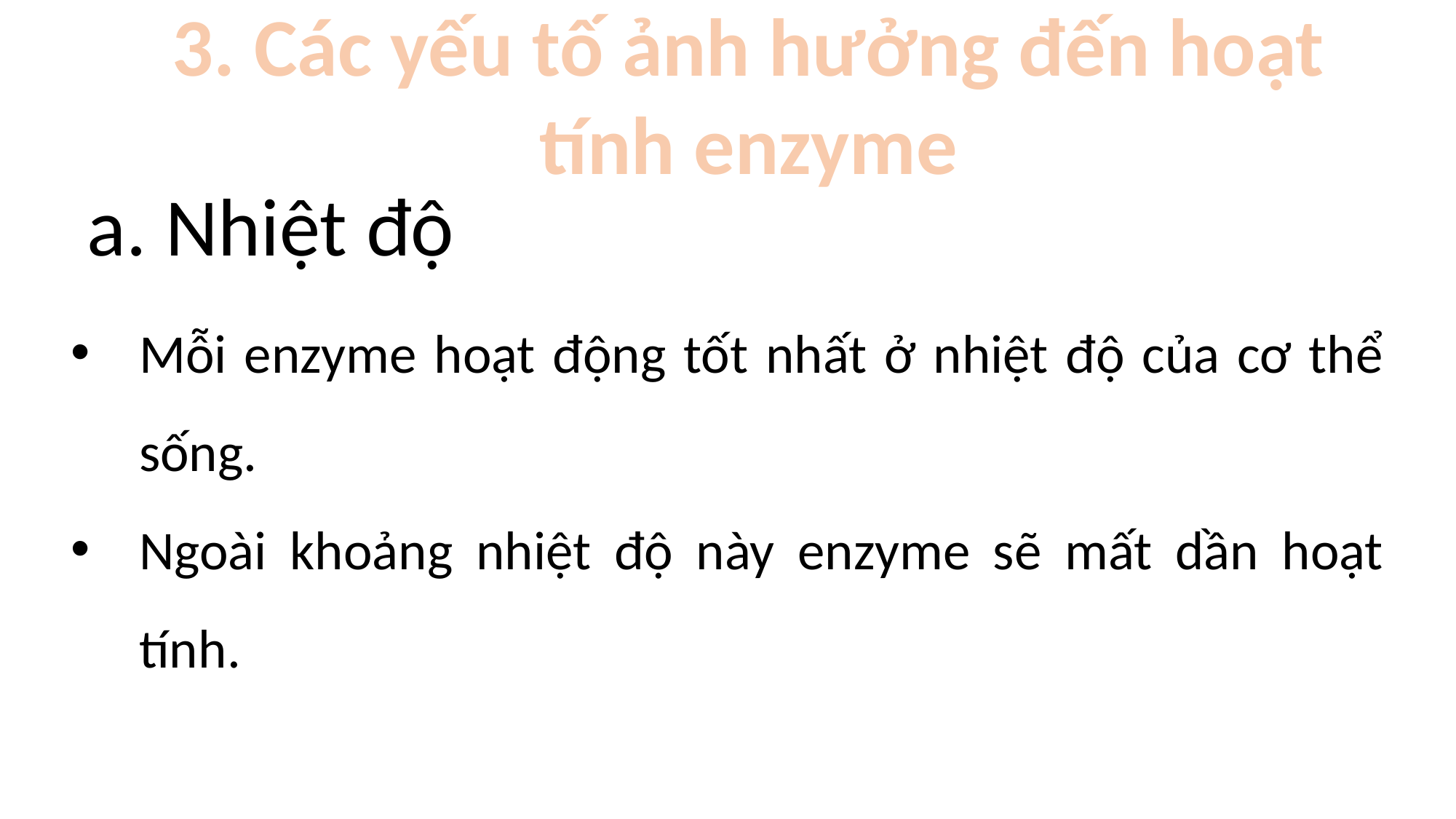

3. Các yếu tố ảnh hưởng đến hoạt tính enzyme
a. Nhiệt độ
Mỗi enzyme hoạt động tốt nhất ở nhiệt độ của cơ thể sống.
Ngoài khoảng nhiệt độ này enzyme sẽ mất dần hoạt tính.